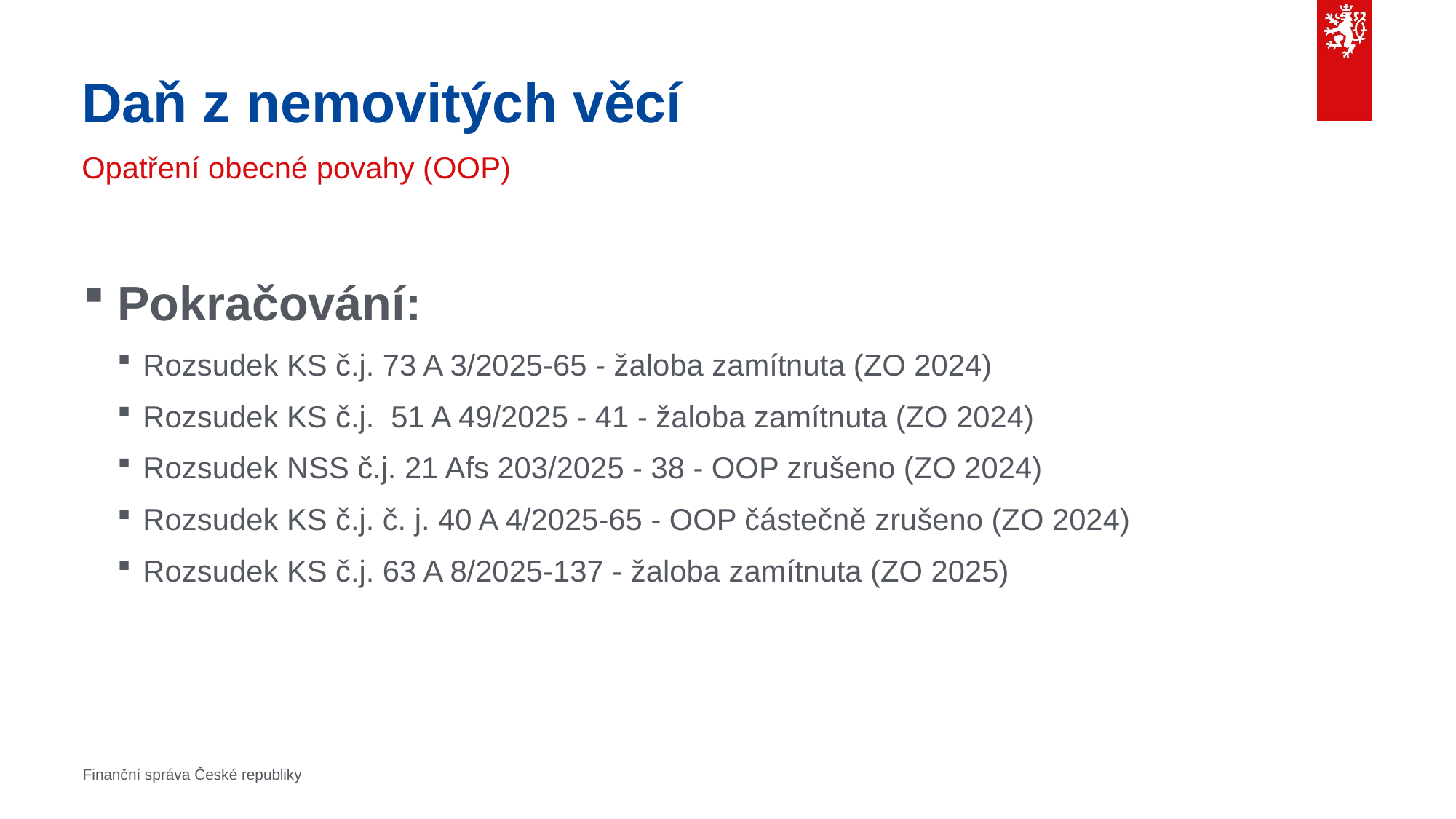

# Daň z nemovitých věcí
Opatření obecné povahy (OOP)
Pokračování:
Rozsudek KS č.j. 73 A 3/2025-65 - žaloba zamítnuta (ZO 2024)
Rozsudek KS č.j.  51 A 49/2025 - 41 - žaloba zamítnuta (ZO 2024)
Rozsudek NSS č.j. 21 Afs 203/2025 - 38 - OOP zrušeno (ZO 2024)
Rozsudek KS č.j. č. j. 40 A 4/2025-65 - OOP částečně zrušeno (ZO 2024)
Rozsudek KS č.j. 63 A 8/2025-137 - žaloba zamítnuta (ZO 2025)

Finanční správa České republiky